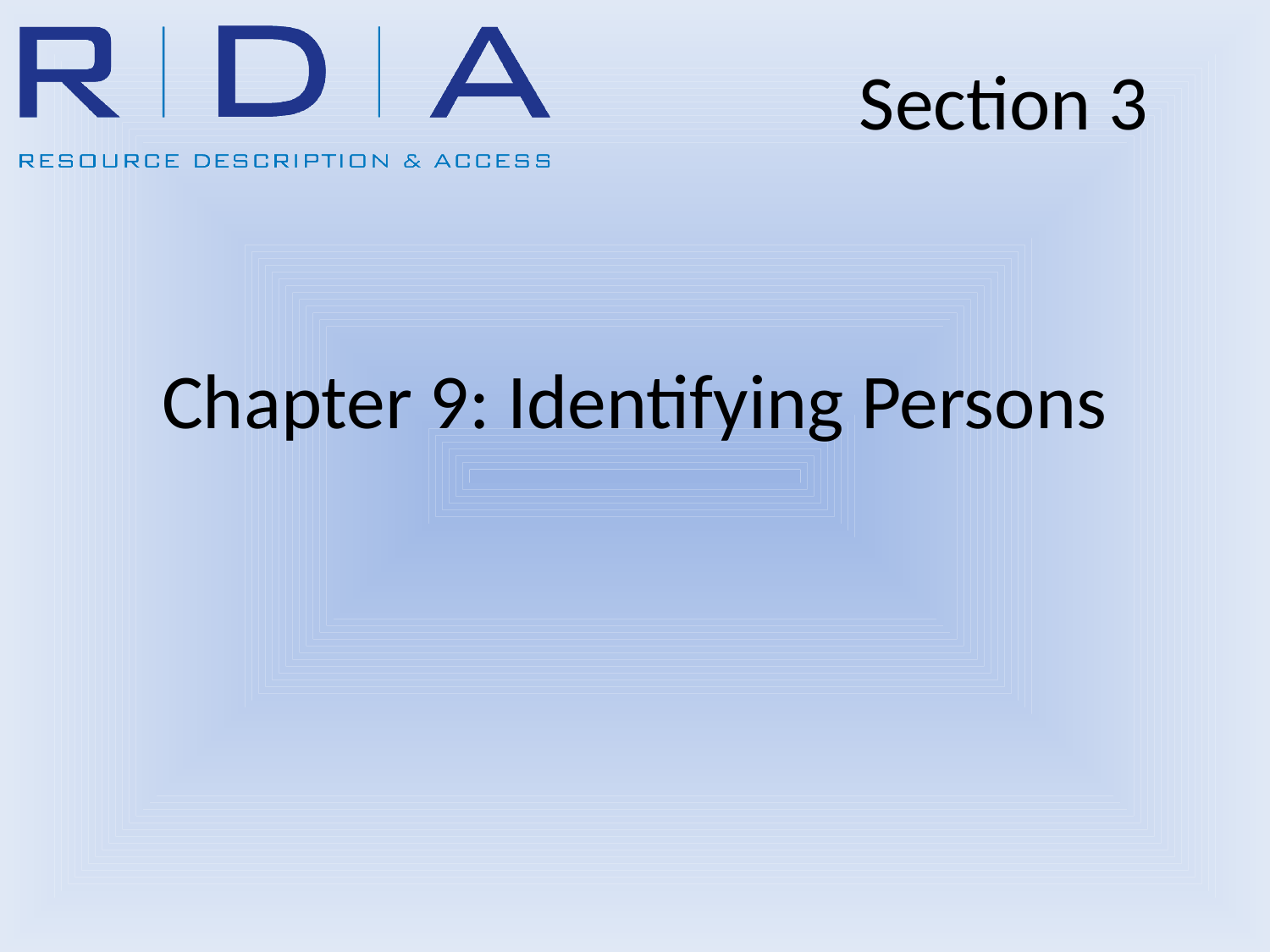

Section 3
# Chapter 9: Identifying Persons